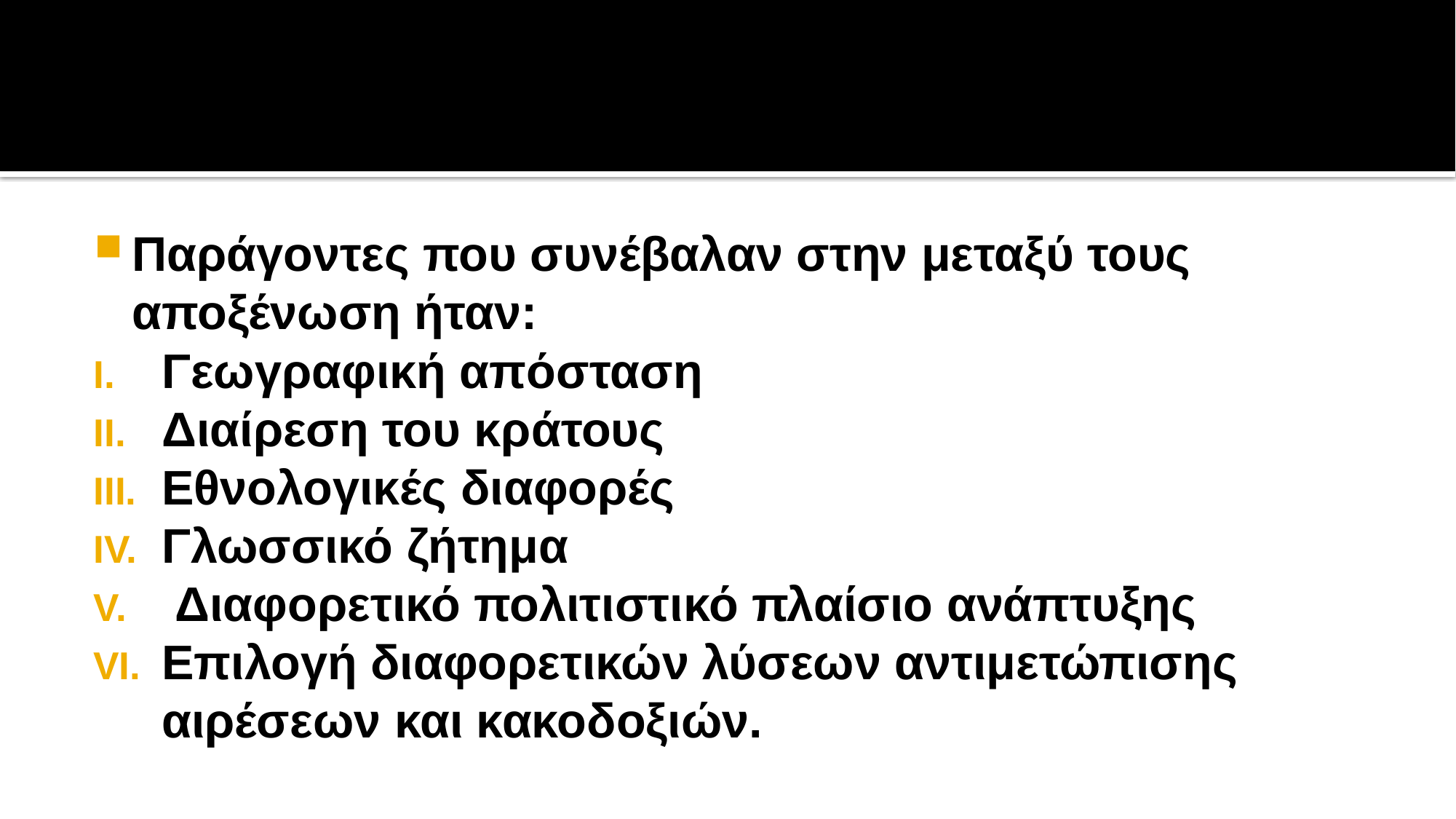

Παράγοντες που συνέβαλαν στην μεταξύ τους αποξένωση ήταν:
Γεωγραφική απόσταση
Διαίρεση του κράτους
Εθνολογικές διαφορές
Γλωσσικό ζήτημα
 Διαφορετικό πολιτιστικό πλαίσιο ανάπτυξης
Επιλογή διαφορετικών λύσεων αντιμετώπισης αιρέσεων και κακοδοξιών.